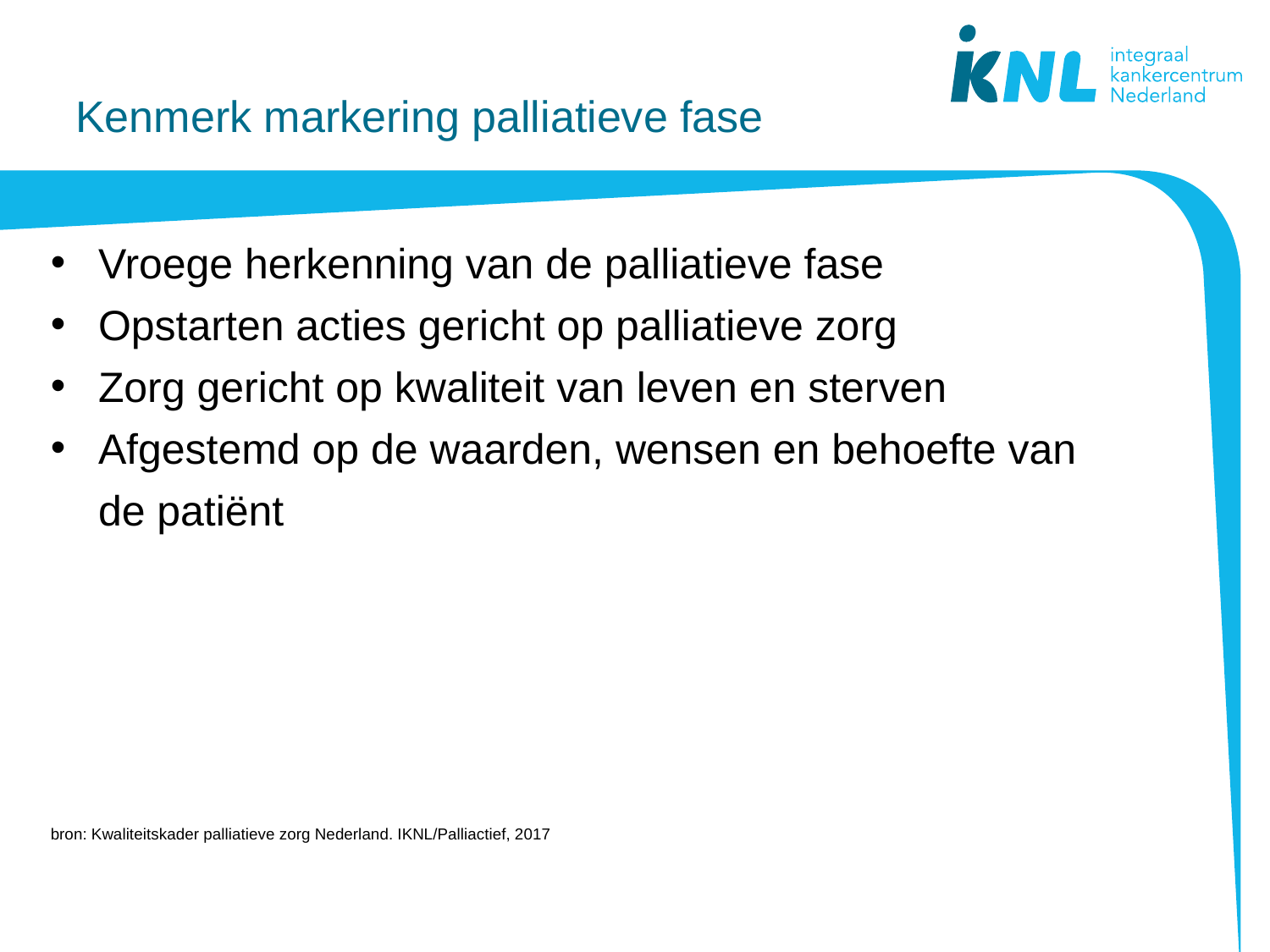

# Kenmerk markering palliatieve fase
Vroege herkenning van de palliatieve fase
Opstarten acties gericht op palliatieve zorg
Zorg gericht op kwaliteit van leven en sterven
Afgestemd op de waarden, wensen en behoefte van de patiënt

bron: Kwaliteitskader palliatieve zorg Nederland. IKNL/Palliactief, 2017